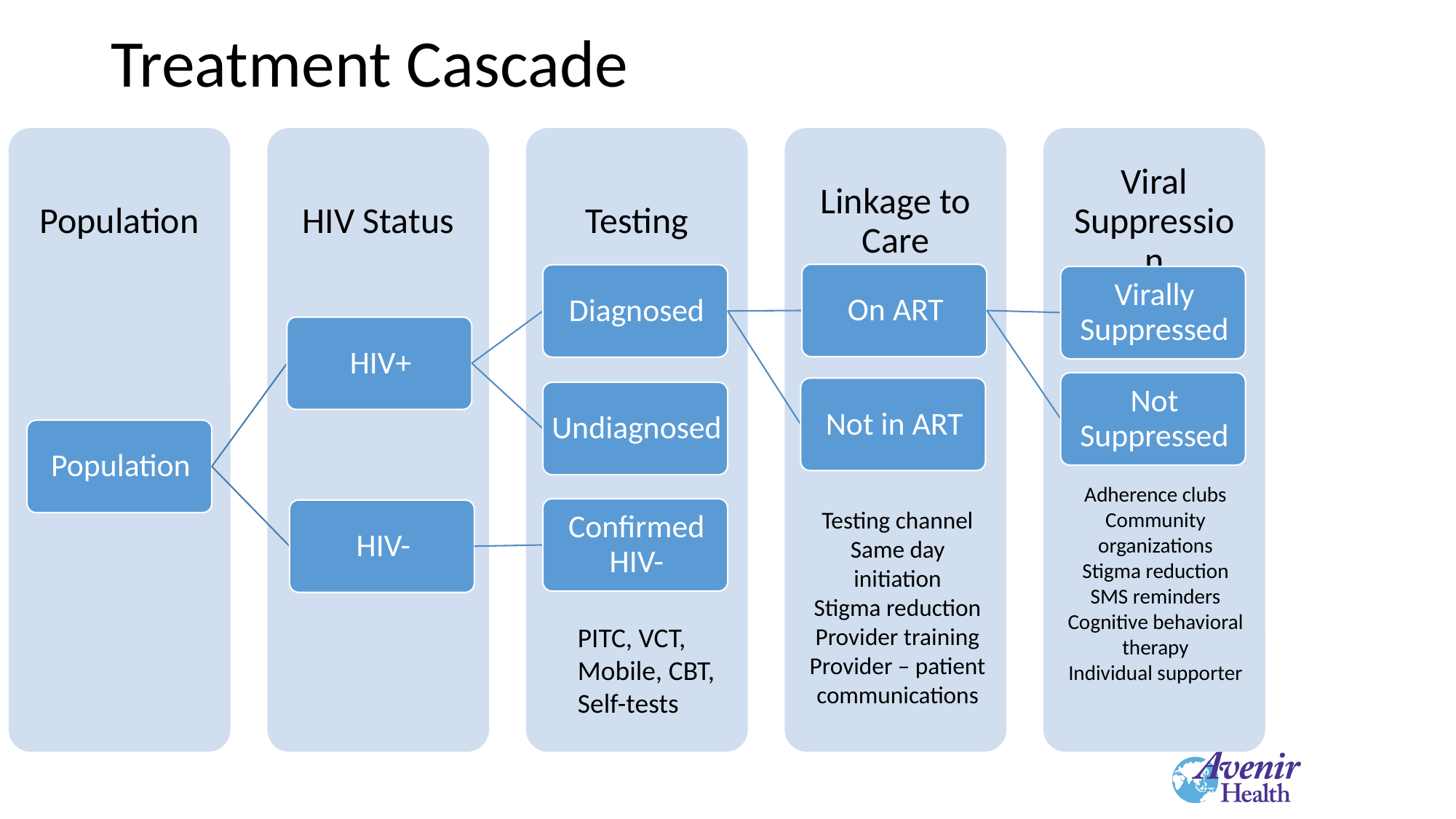

# Treatment Cascade
Viral Suppression
Linkage to Care
Testing
HIV Status
Population
Population

HIV+

Diagnosed

On ART

Virally Suppressed

Not Suppressed

Not in ART

Undiagnosed

HIV-

Confirmed HIV-
Adherence clubs
Community organizations
Stigma reduction
SMS reminders
Cognitive behavioral therapy
Individual supporter

Testing channel
Same day initiation
Stigma reduction
Provider training
Provider – patient communications

PITC, VCT,
Mobile, CBT,
Self-tests